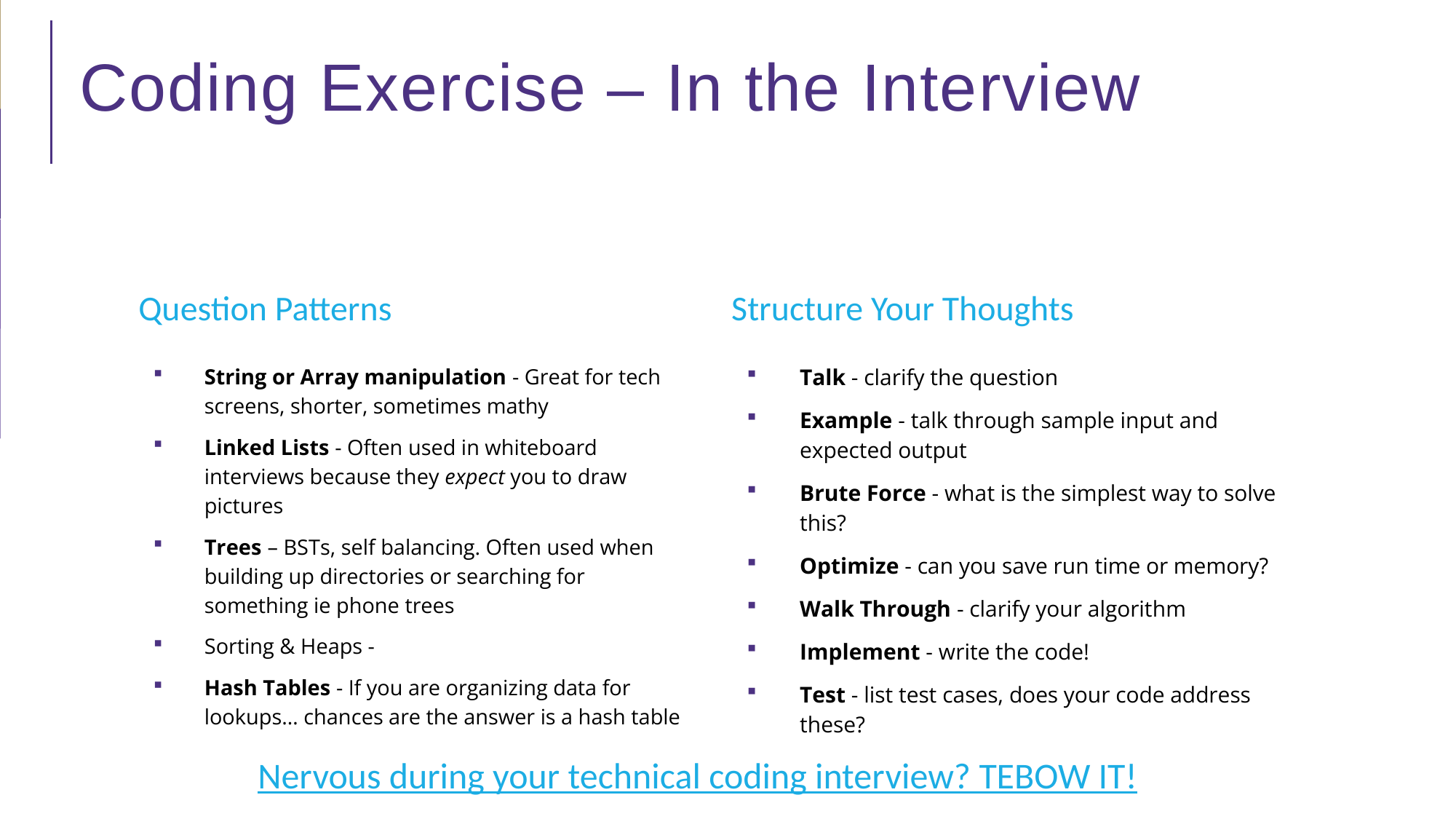

# Coding Exercise – In the Interview
Question Patterns
Structure Your Thoughts
String or Array manipulation - Great for tech screens, shorter, sometimes mathy
Linked Lists - Often used in whiteboard interviews because they expect you to draw pictures
Trees – BSTs, self balancing. Often used when building up directories or searching for something ie phone trees
Sorting & Heaps -
Hash Tables - If you are organizing data for lookups… chances are the answer is a hash table

Talk - clarify the question
Example - talk through sample input and expected output
Brute Force - what is the simplest way to solve this?
Optimize - can you save run time or memory?
Walk Through - clarify your algorithm
Implement - write the code!
Test - list test cases, does your code address these?
Nervous during your technical coding interview? TEBOW IT!